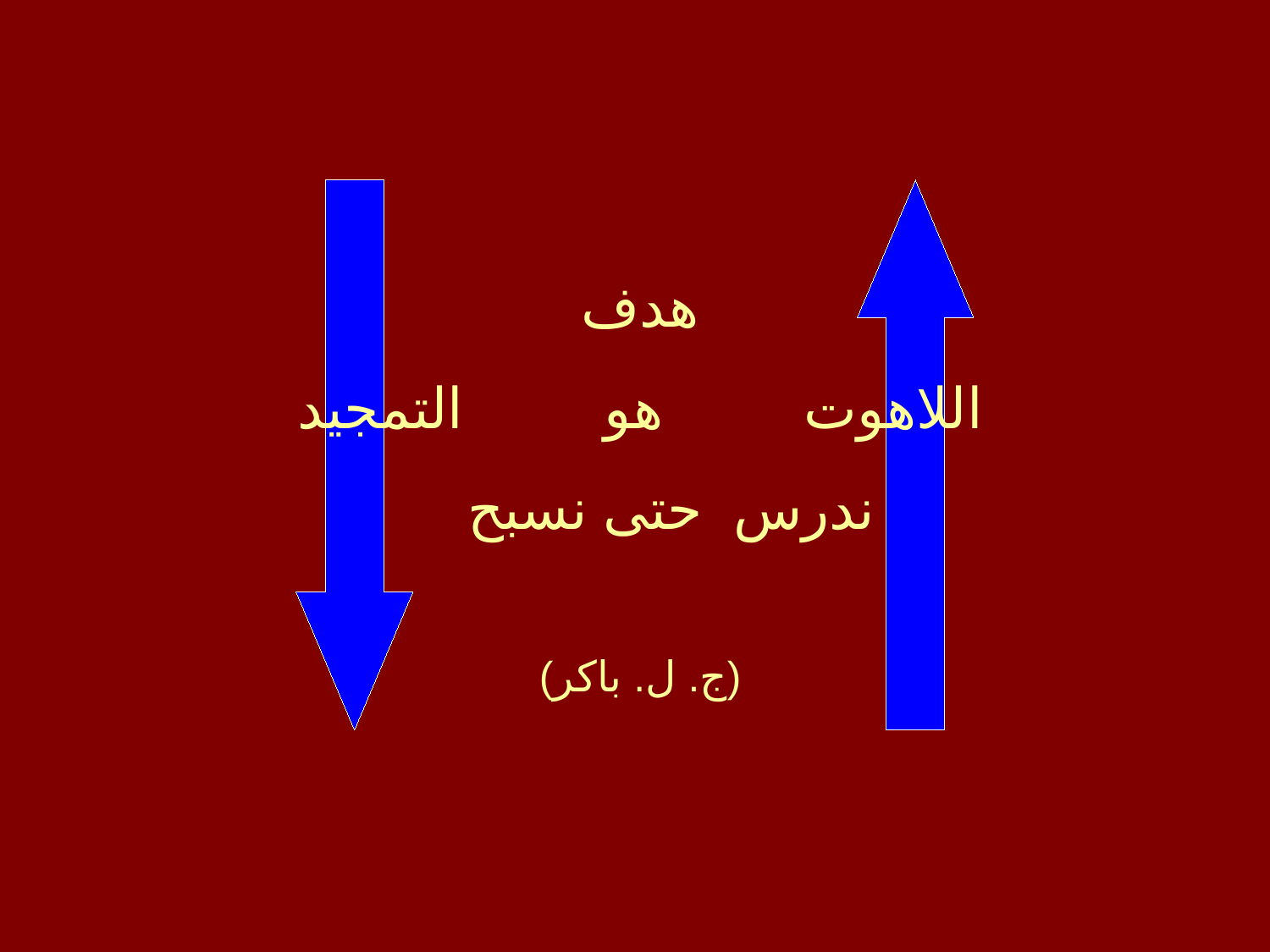

هدف
اللاهوت         هو         التمجيد
    ندرس  حتى نسبح

(ج. ل. باكر)